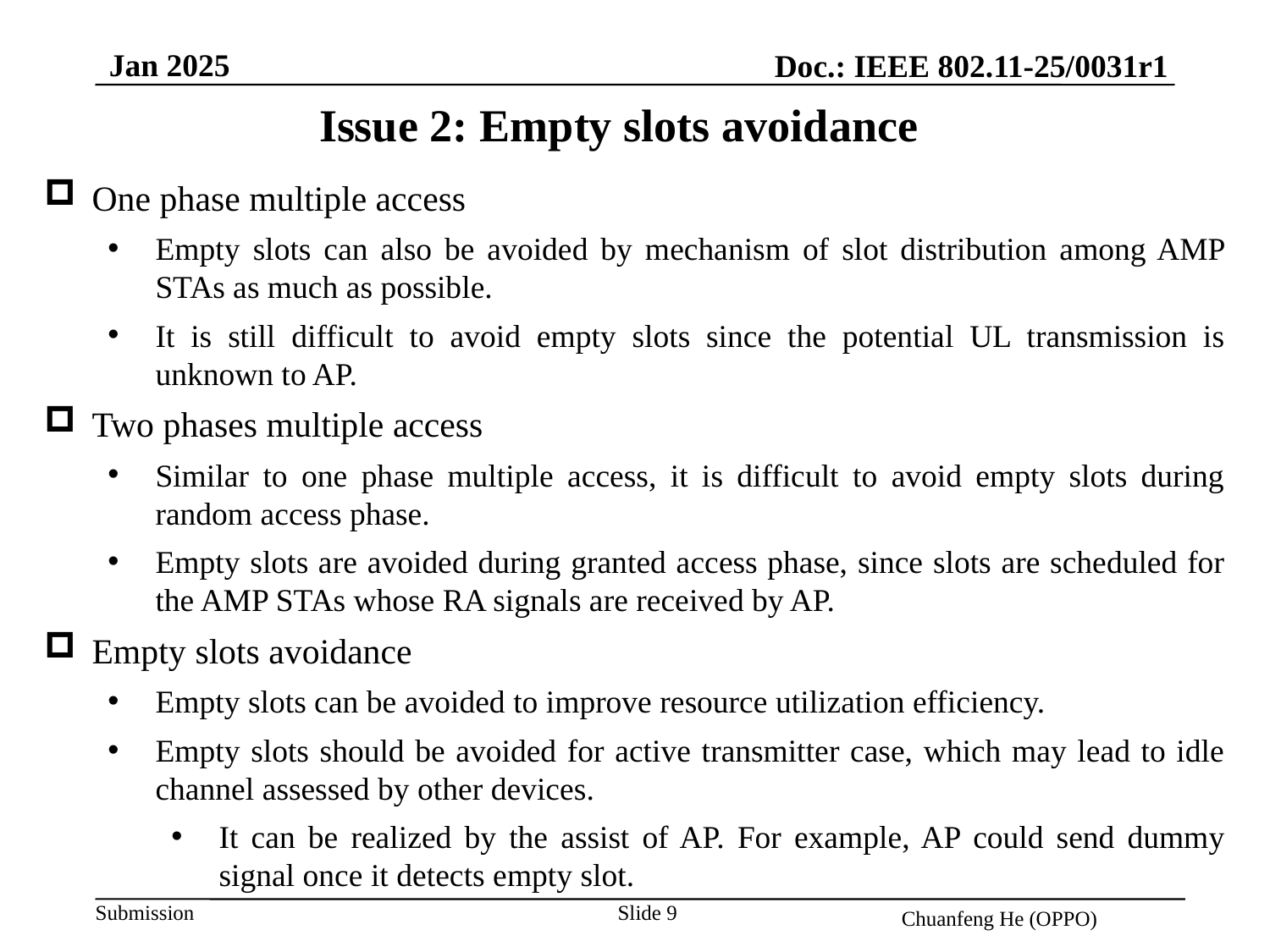

Jan 2025
Doc.: IEEE 802.11-25/0031r1
Issue 2: Empty slots avoidance
One phase multiple access
Empty slots can also be avoided by mechanism of slot distribution among AMP STAs as much as possible.
It is still difficult to avoid empty slots since the potential UL transmission is unknown to AP.
Two phases multiple access
Similar to one phase multiple access, it is difficult to avoid empty slots during random access phase.
Empty slots are avoided during granted access phase, since slots are scheduled for the AMP STAs whose RA signals are received by AP.
Empty slots avoidance
Empty slots can be avoided to improve resource utilization efficiency.
Empty slots should be avoided for active transmitter case, which may lead to idle channel assessed by other devices.
It can be realized by the assist of AP. For example, AP could send dummy signal once it detects empty slot.
Slide 9
Chuanfeng He (OPPO)